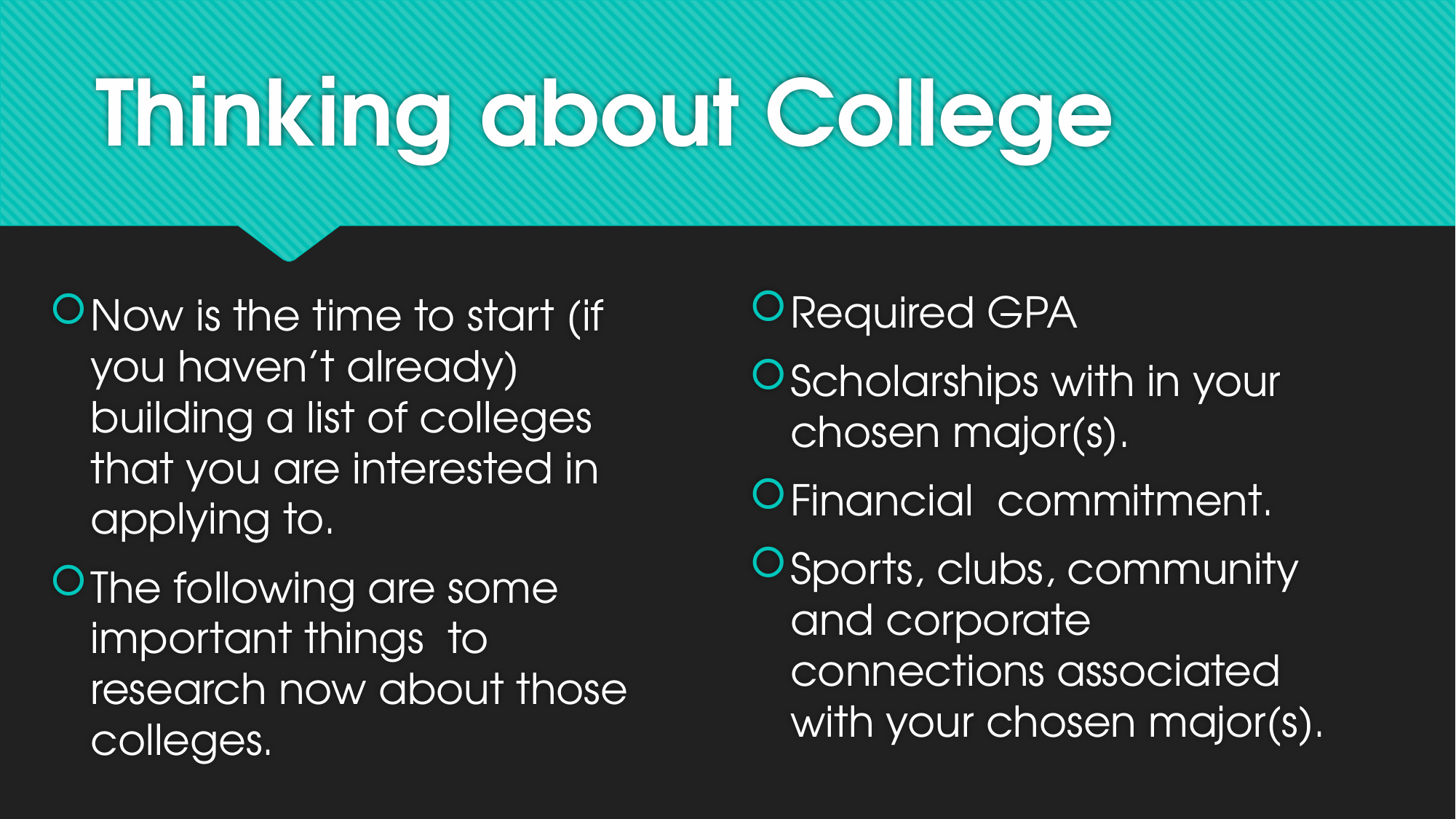

# Thinking about College
Required GPA
Scholarships with in your chosen major(s).
Financial  commitment.
Sports, clubs, community and corporate connections associated with your chosen major(s).
Now is the time to start (if you haven’t already) building a list of colleges that you are interested in applying to.
The following are some important things  to research now about those colleges.